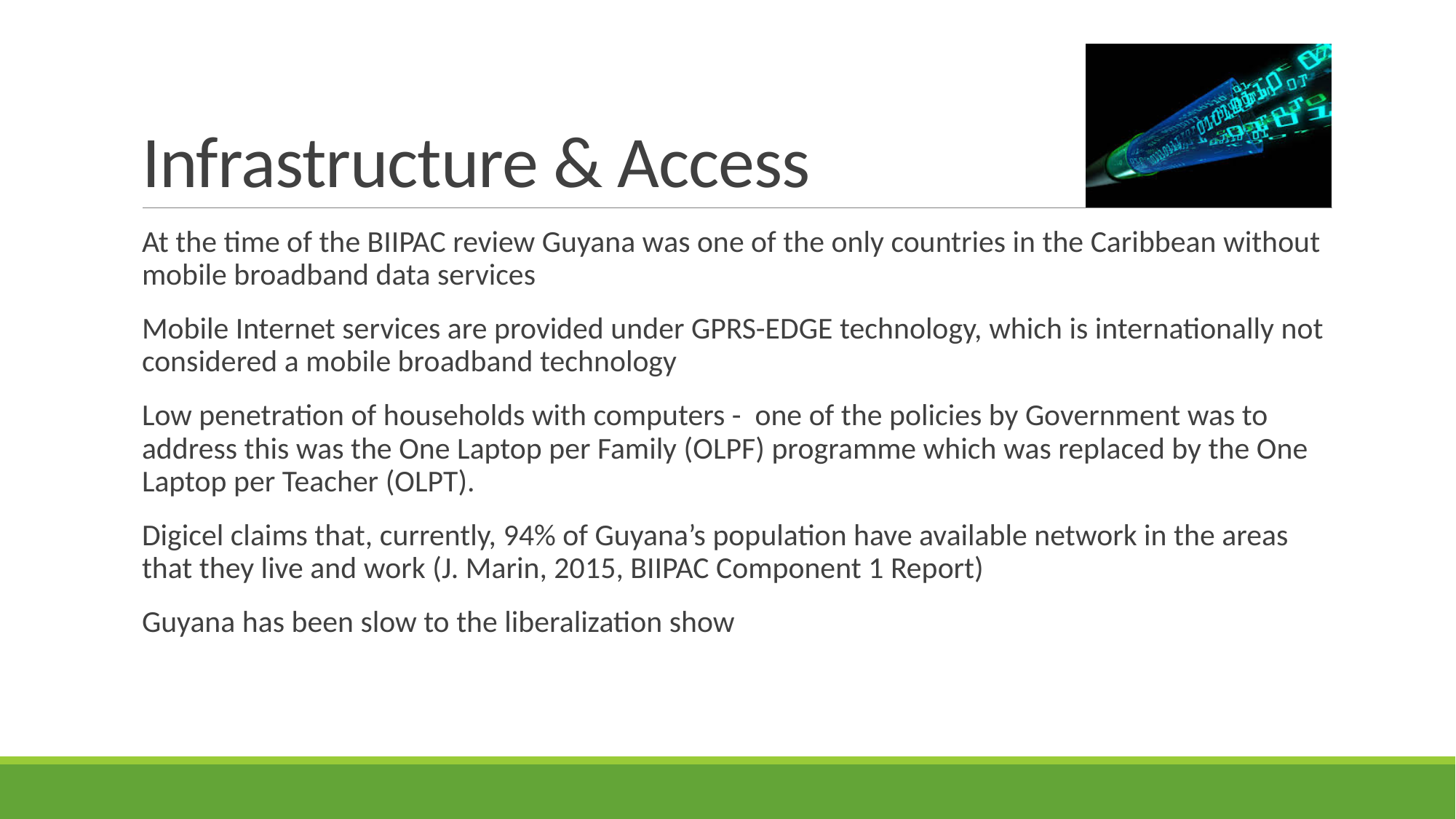

# Infrastructure & Access
At the time of the BIIPAC review Guyana was one of the only countries in the Caribbean without mobile broadband data services
Mobile Internet services are provided under GPRS-EDGE technology, which is internationally not considered a mobile broadband technology
Low penetration of households with computers -  one of the policies by Government was to address this was the One Laptop per Family (OLPF) programme which was replaced by the One Laptop per Teacher (OLPT).
Digicel claims that, currently, 94% of Guyana’s population have available network in the areas that they live and work (J. Marin, 2015, BIIPAC Component 1 Report)
Guyana has been slow to the liberalization show